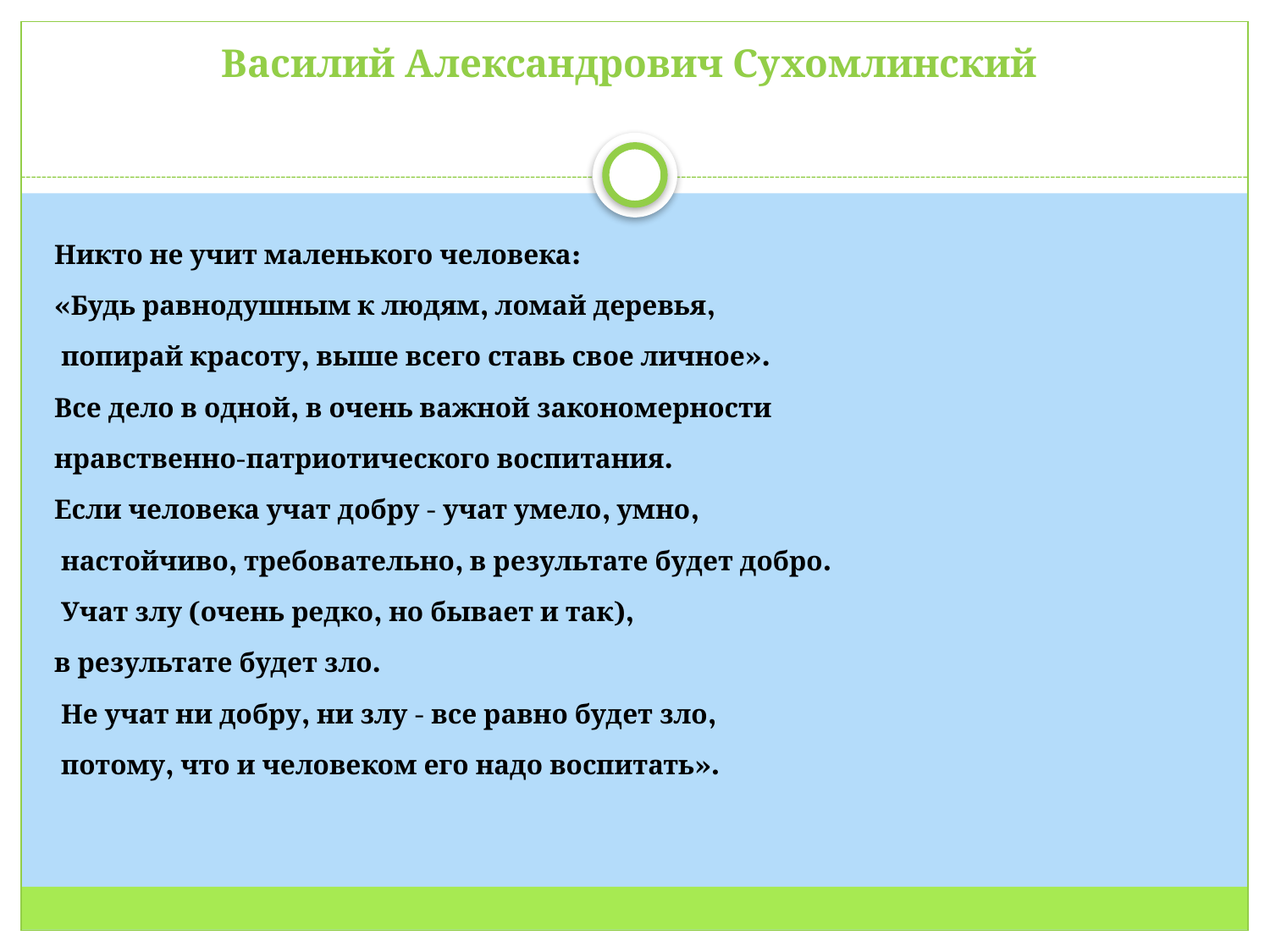

# Василий Александрович Сухомлинский
Никто не учит маленького человека:
«Будь равнодушным к людям, ломай деревья,
 попирай красоту, выше всего ставь свое личное».
Все дело в одной, в очень важной закономерности 
нравственно-патриотического воспитания.           
Если человека учат добру - учат умело, умно, 
 настойчиво, требовательно, в результате будет добро. 
 Учат злу (очень редко, но бывает и так), 
в результате будет зло.       
 Не учат ни добру, ни злу - все равно будет зло, 
 потому, что и человеком его надо воспитать».